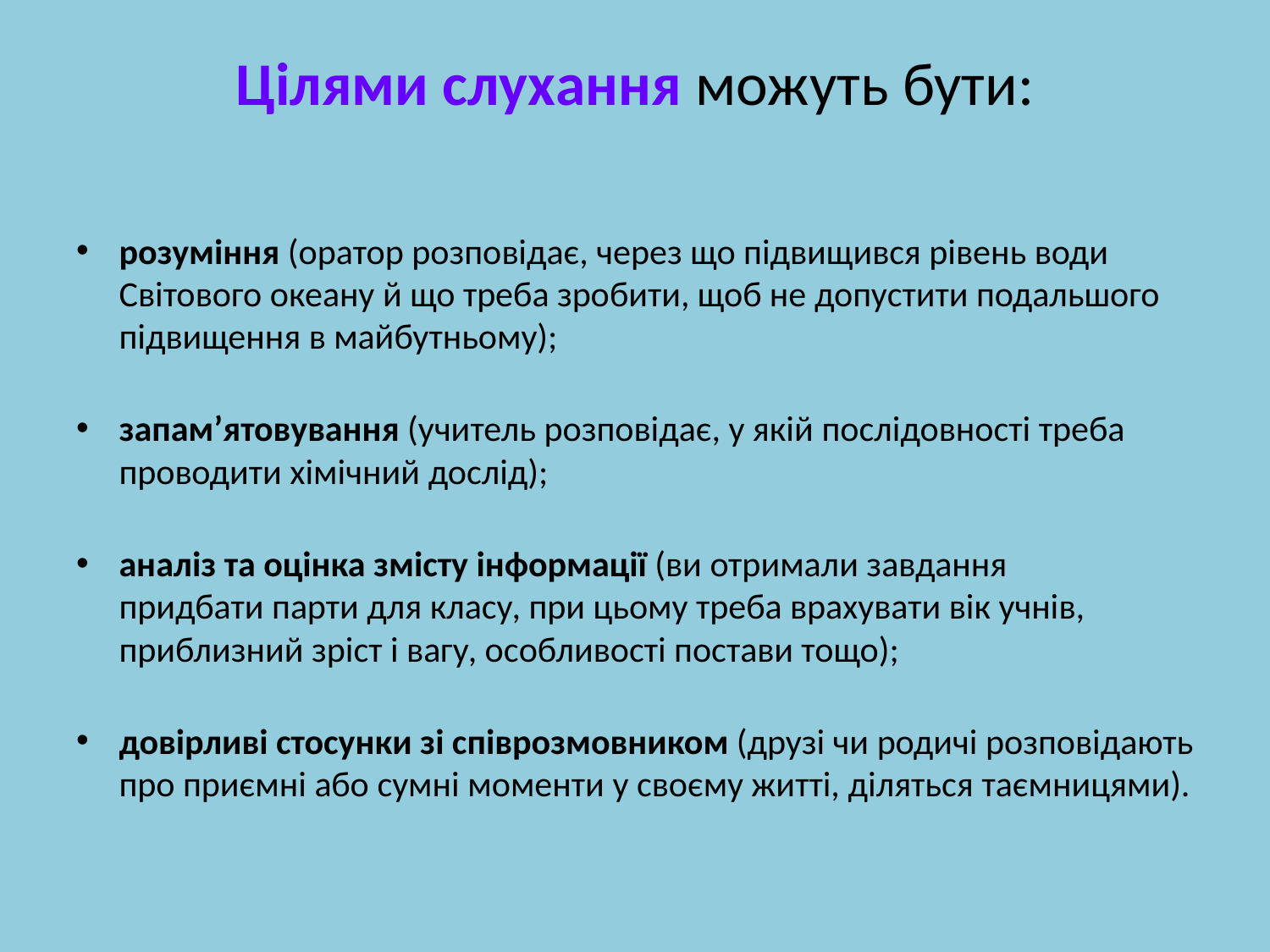

# Цілями слухання можуть бути:
розуміння (оратор розповідає, через що підвищився рівень води Світового океану й що треба зробити, щоб не допустити подальшого підвищення в майбутньому);
запам’ятовування (учитель розповідає, у якій послідовності треба проводити хімічний дослід);
аналіз та оцінка змісту інформації (ви отримали завдання придбати парти для класу, при цьому треба врахувати вік учнів, приблизний зріст і вагу, особливості постави тощо);
довірливі стосунки зі співрозмовником (друзі чи родичі розповідають про приємні або сумні моменти у своєму житті, діляться таємницями).